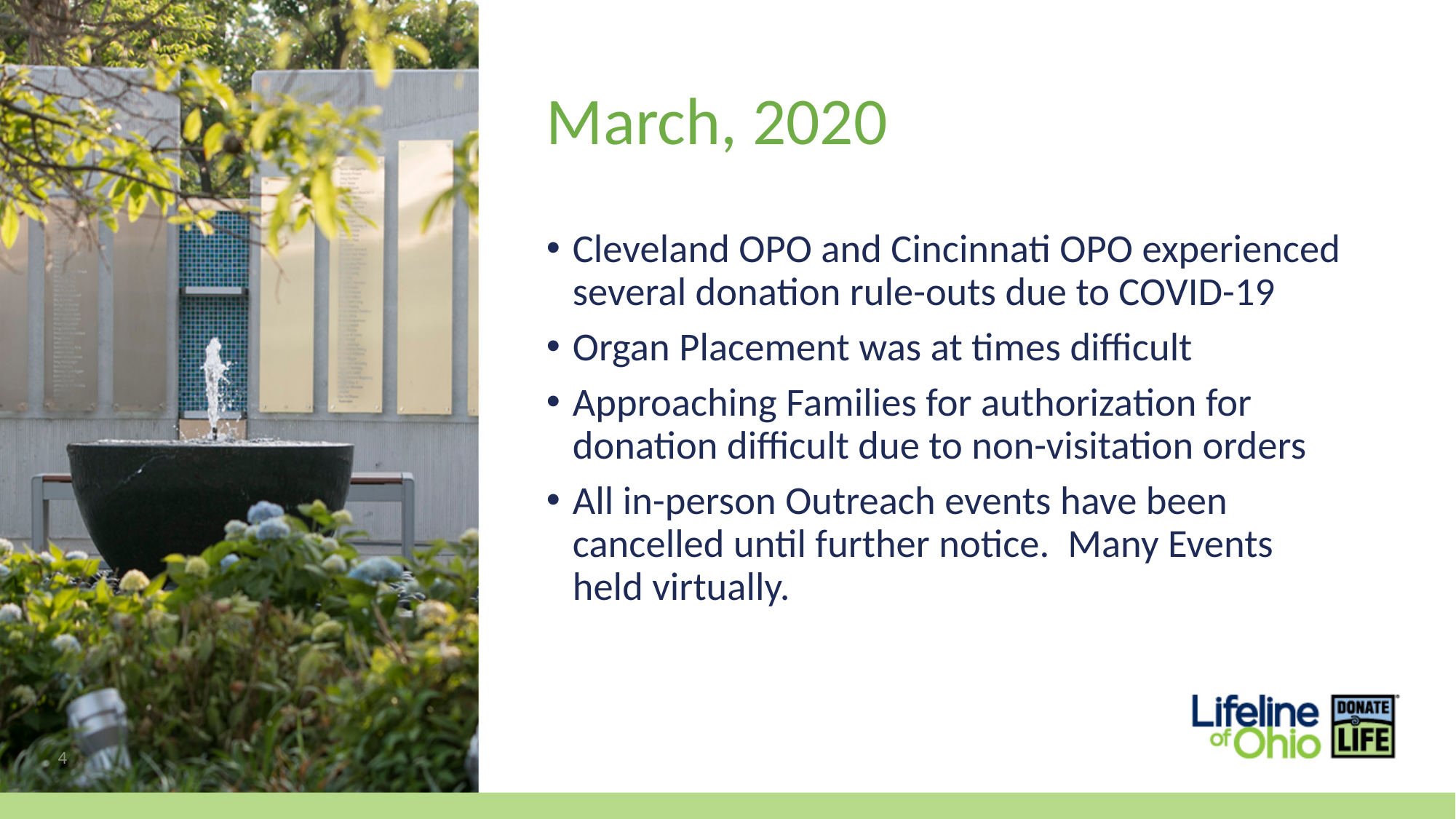

# March, 2020
Cleveland OPO and Cincinnati OPO experienced several donation rule-outs due to COVID-19
Organ Placement was at times difficult
Approaching Families for authorization for donation difficult due to non-visitation orders
All in-person Outreach events have been cancelled until further notice.  Many Events held virtually.
4